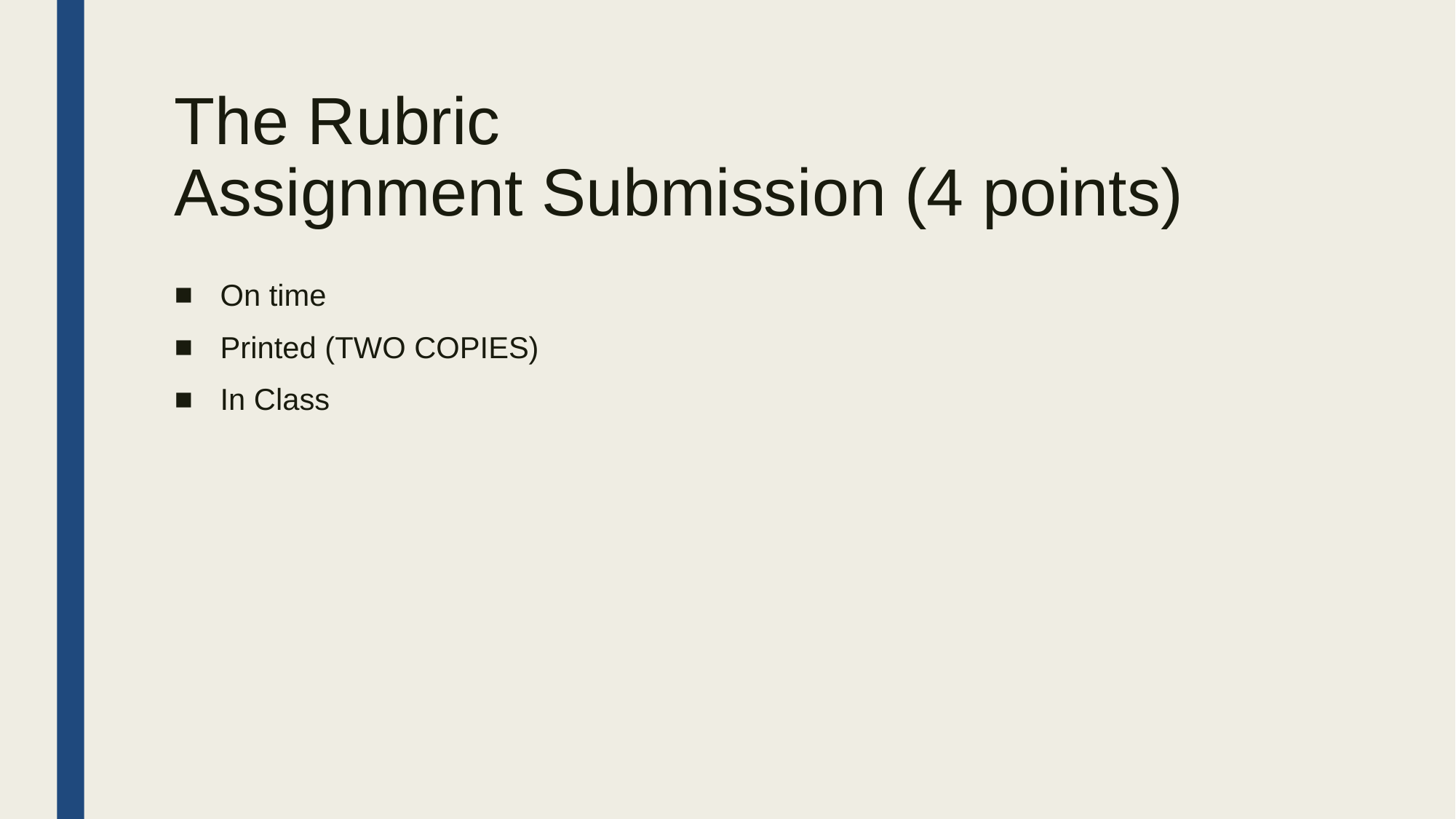

The Rubric
Assignment Submission (4 points)
On time
Printed (TWO COPIES)
In Class